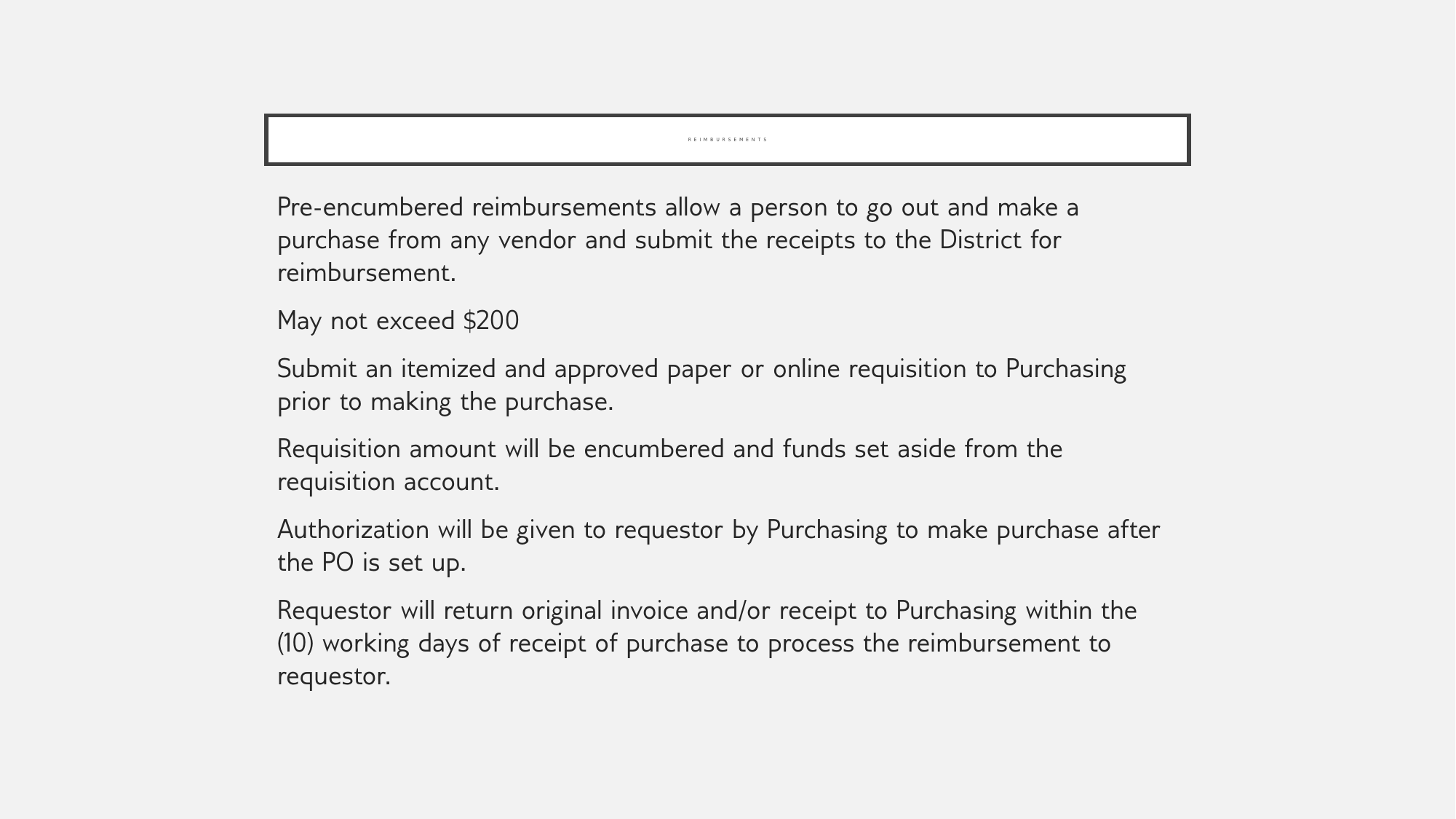

# Reimbursements
Pre-encumbered reimbursements allow a person to go out and make a purchase from any vendor and submit the receipts to the District for reimbursement.
May not exceed $200
Submit an itemized and approved paper or online requisition to Purchasing prior to making the purchase.
Requisition amount will be encumbered and funds set aside from the requisition account.
Authorization will be given to requestor by Purchasing to make purchase after the PO is set up.
Requestor will return original invoice and/or receipt to Purchasing within the (10) working days of receipt of purchase to process the reimbursement to requestor.